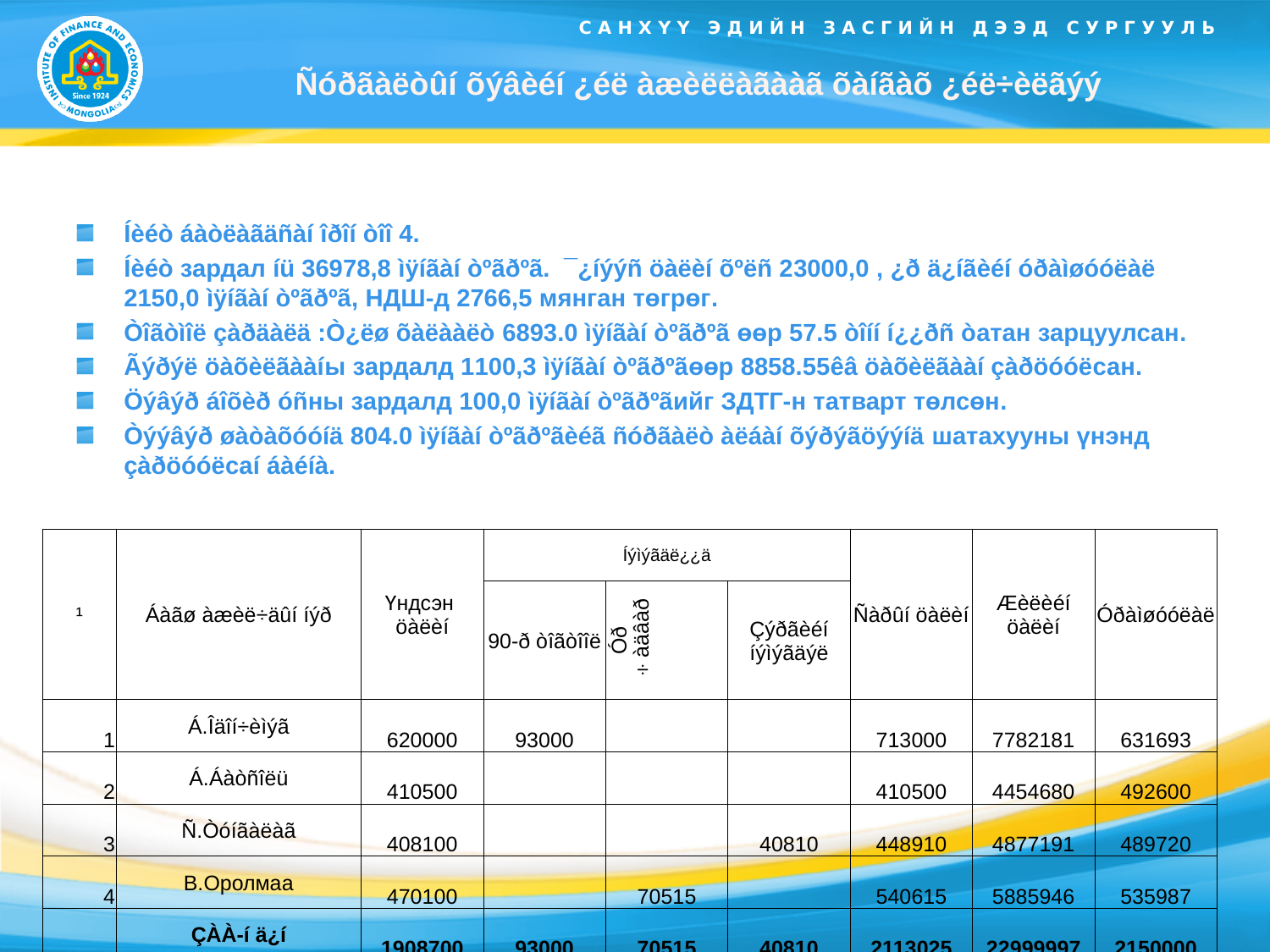

# Ñóðãàëòûí õýâèéí ¿éë àæèëëàãààã õàíãàõ ¿éë÷èëãýý
Íèéò áàòëàãäñàí îðîí òîî 4.
Íèéò зардал íü 36978,8 ìÿíãàí òºãðºã.  ¯¿íýýñ öàëèí õºëñ 23000,0 , ¿ð ä¿íãèéí óðàìøóóëàë 2150,0 ìÿíãàí òºãðºã, НДШ-д 2766,5 мянган төгрөг.
Òîãòìîë çàðäàëä :Ò¿ëø õàëààëò 6893.0 ìÿíãàí òºãðºã өөр 57.5 òîíí í¿¿ðñ òатан зарцуулсан.
Ãýðýë öàõèëãààíы зардалд 1100,3 ìÿíãàí òºãðºãөөр 8858.55êâ öàõèëãààí çàðöóóëсан.
Öýâýð áîõèð óñны зардалд 100,0 ìÿíãàí òºãðºãийг ЗДТГ-н татварт төлсөн.
Òýýâýð øàòàõóóíä 804.0 ìÿíãàí òºãðºãèéã ñóðãàëò àëáàí õýðýãöýýíä шатахууны үнэнд çàðöóóëсаí áàéíà.
| ¹ | Áàãø àæèë÷äûí íýð | Үндсэн öàëèí | Íýìýãäë¿¿ä |  |  | Ñàðûí öàëèí | Æèëèéí öàëèí | Óðàìøóóëàë |
| --- | --- | --- | --- | --- | --- | --- | --- | --- |
|  |  |  | 90-ð òîãòîîë | Óð ÷àäâàð | Çýðãèéí íýìýãäýë |  |  |  |
| 1 | Á.Îäîí÷èìýã | 620000 | 93000 |  |  | 713000 | 7782181 | 631693 |
| 2 | Á.Áàòñîëü | 410500 |  |  |  | 410500 | 4454680 | 492600 |
| 3 | Ñ.Òóíãàëàã | 408100 |  |  | 40810 | 448910 | 4877191 | 489720 |
| 4 | В.Оролмаа | 470100 |  | 70515 |  | 540615 | 5885946 | 535987 |
|  | ÇÀÀ-í ä¿í | 1908700 | 93000 | 70515 | 40810 | 2113025 | 22999997 | 2150000 |